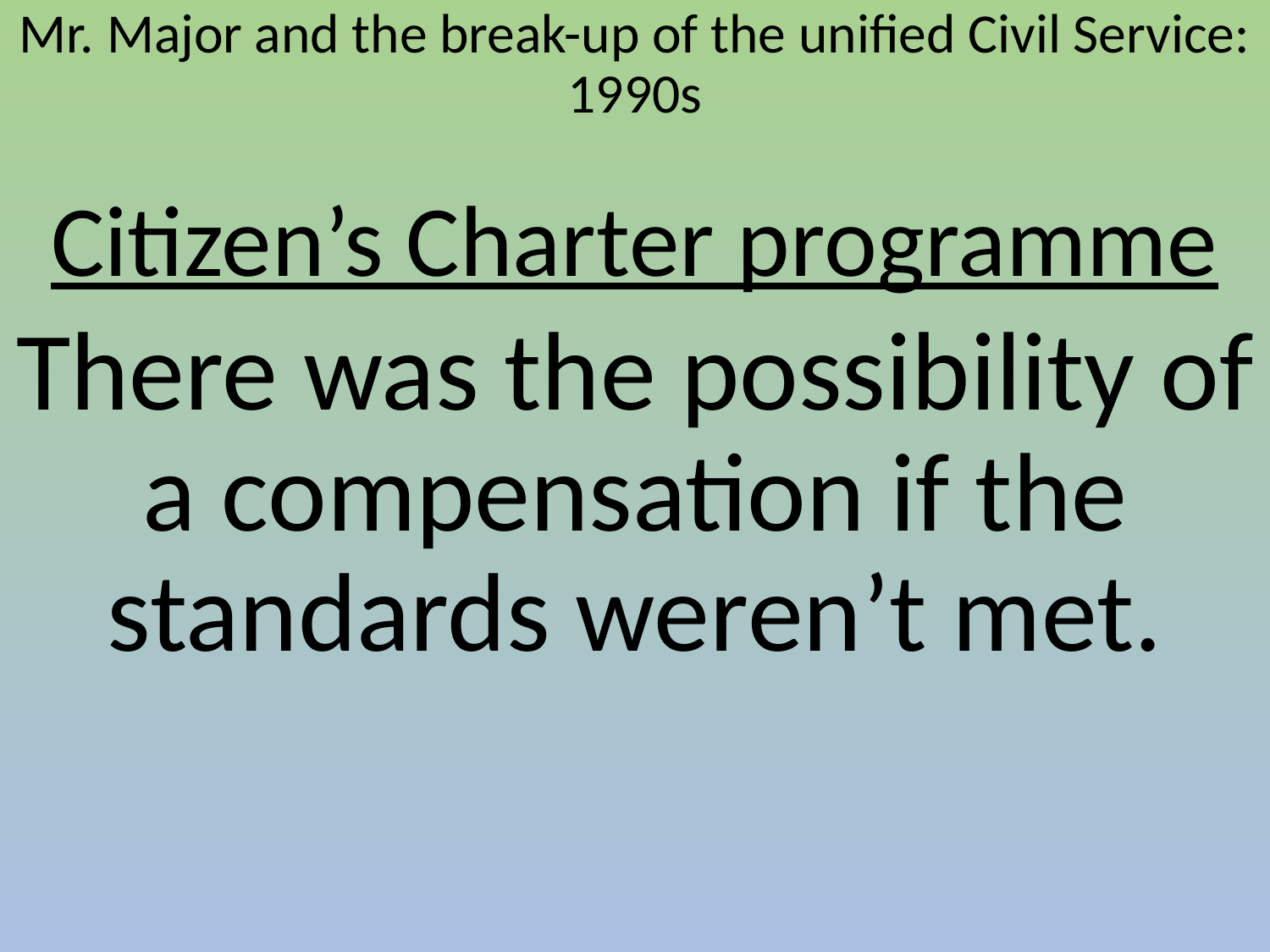

Mr. Major and the break-up of the unified Civil Service: 1990s
Citizen’s Charter programme
There was the possibility of a compensation if the standards weren’t met.